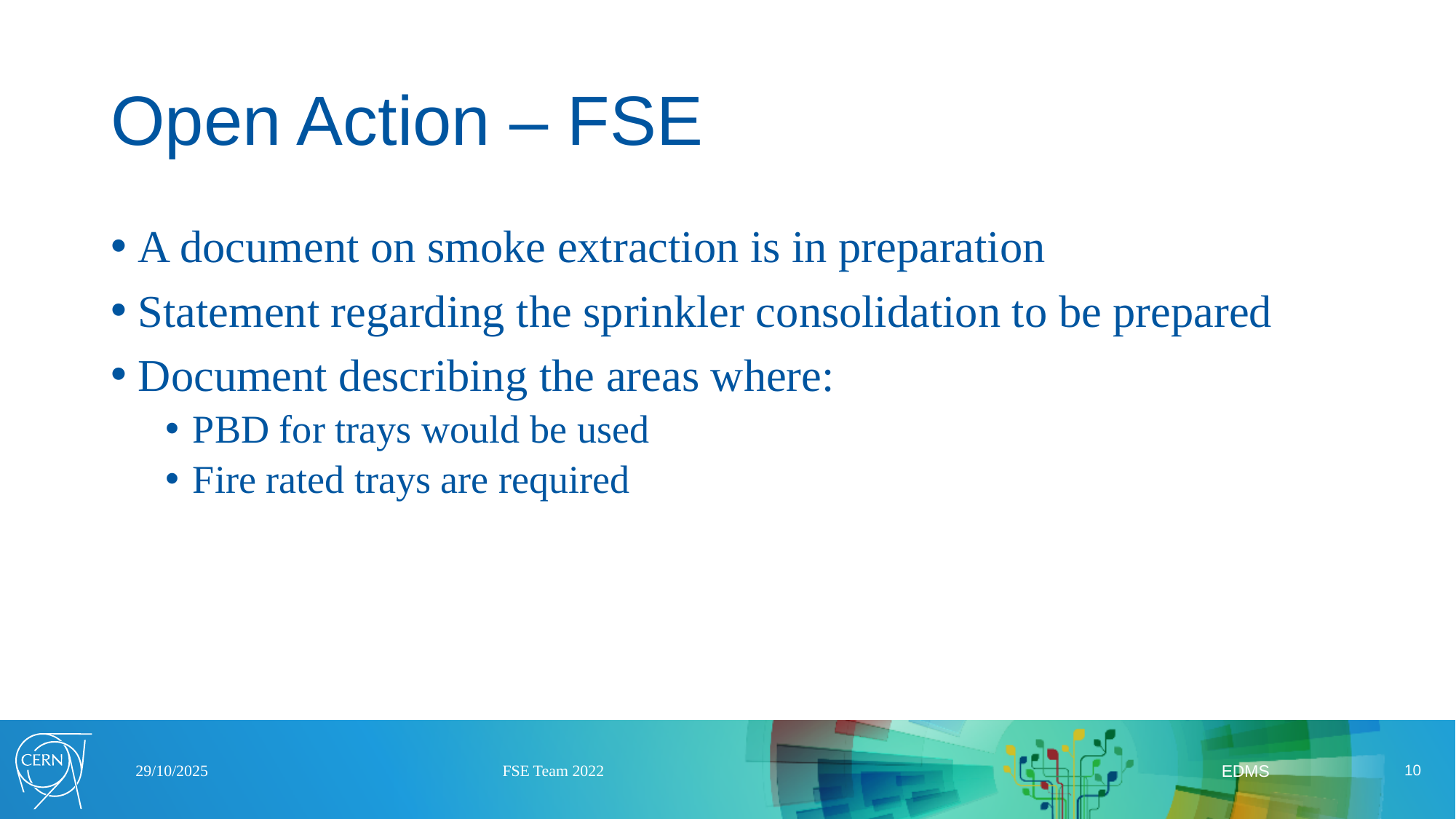

# Open Action – FSE
A document on smoke extraction is in preparation
Statement regarding the sprinkler consolidation to be prepared
Document describing the areas where:
PBD for trays would be used
Fire rated trays are required

29/10/2025
FSE Team 2022
10